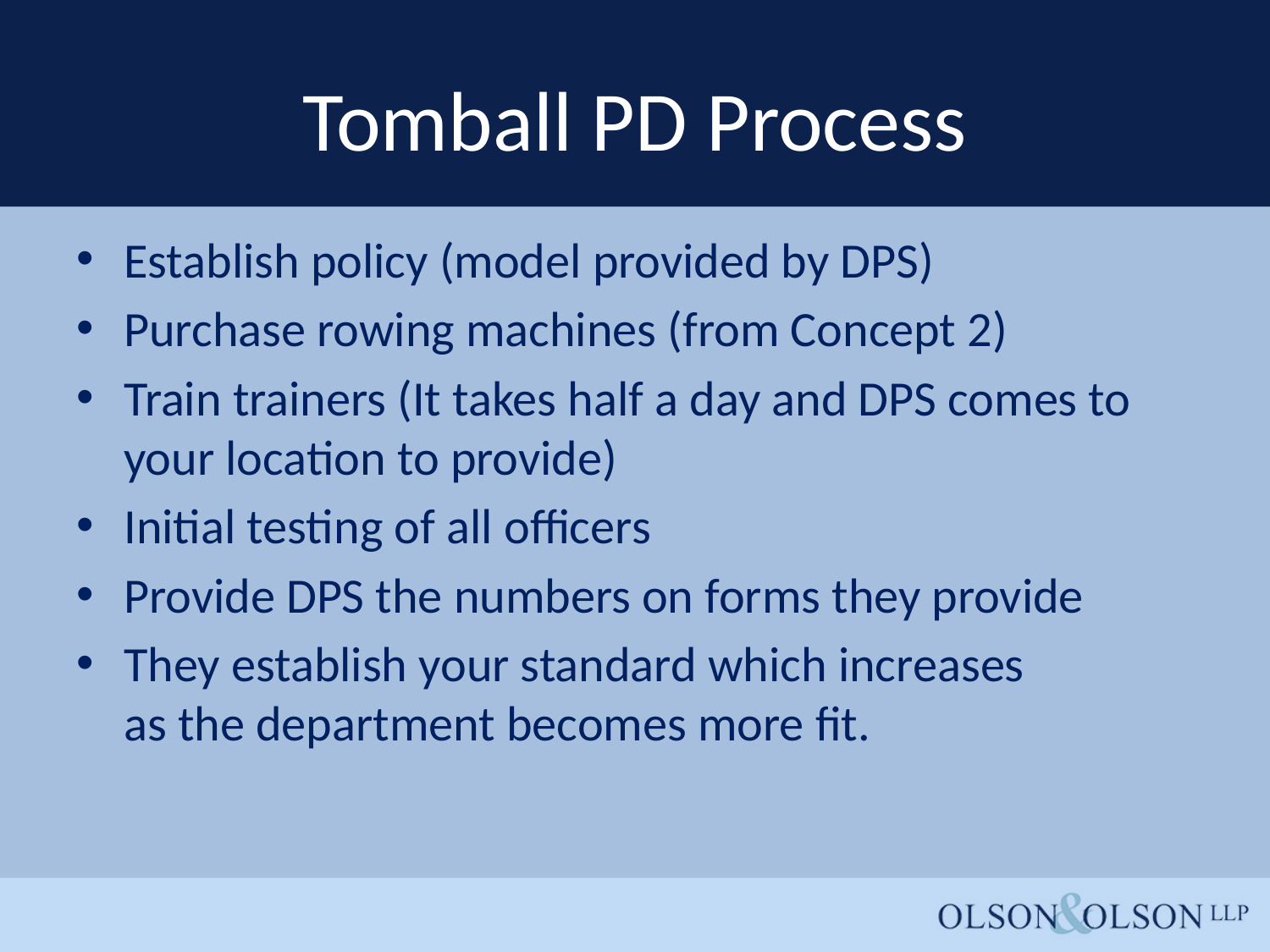

# Tomball PD Process
Establish policy (model provided by DPS)
Purchase rowing machines (from Concept 2)
Train trainers (It takes half a day and DPS comes to your location to provide)
Initial testing of all officers
Provide DPS the numbers on forms they provide
They establish your standard which increases
as the department becomes more fit.